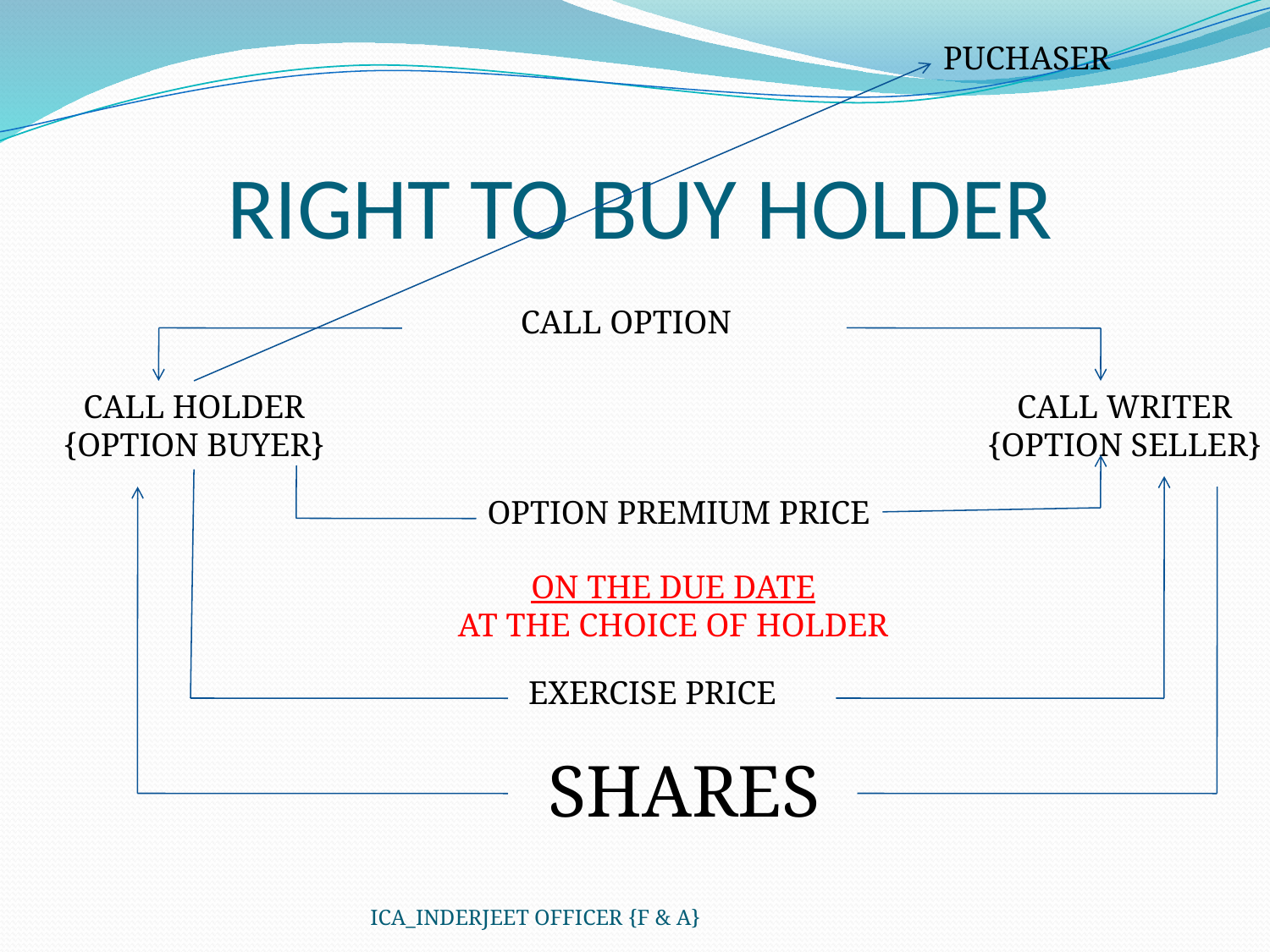

PUCHASER
# RIGHT TO BUY HOLDER
CALL OPTION
CALL HOLDER
{OPTION BUYER}
CALL WRITER
{OPTION SELLER}
OPTION PREMIUM PRICE
ON THE DUE DATE
AT THE CHOICE OF HOLDER
EXERCISE PRICE
SHARES
ICA_INDERJEET OFFICER {F & A}